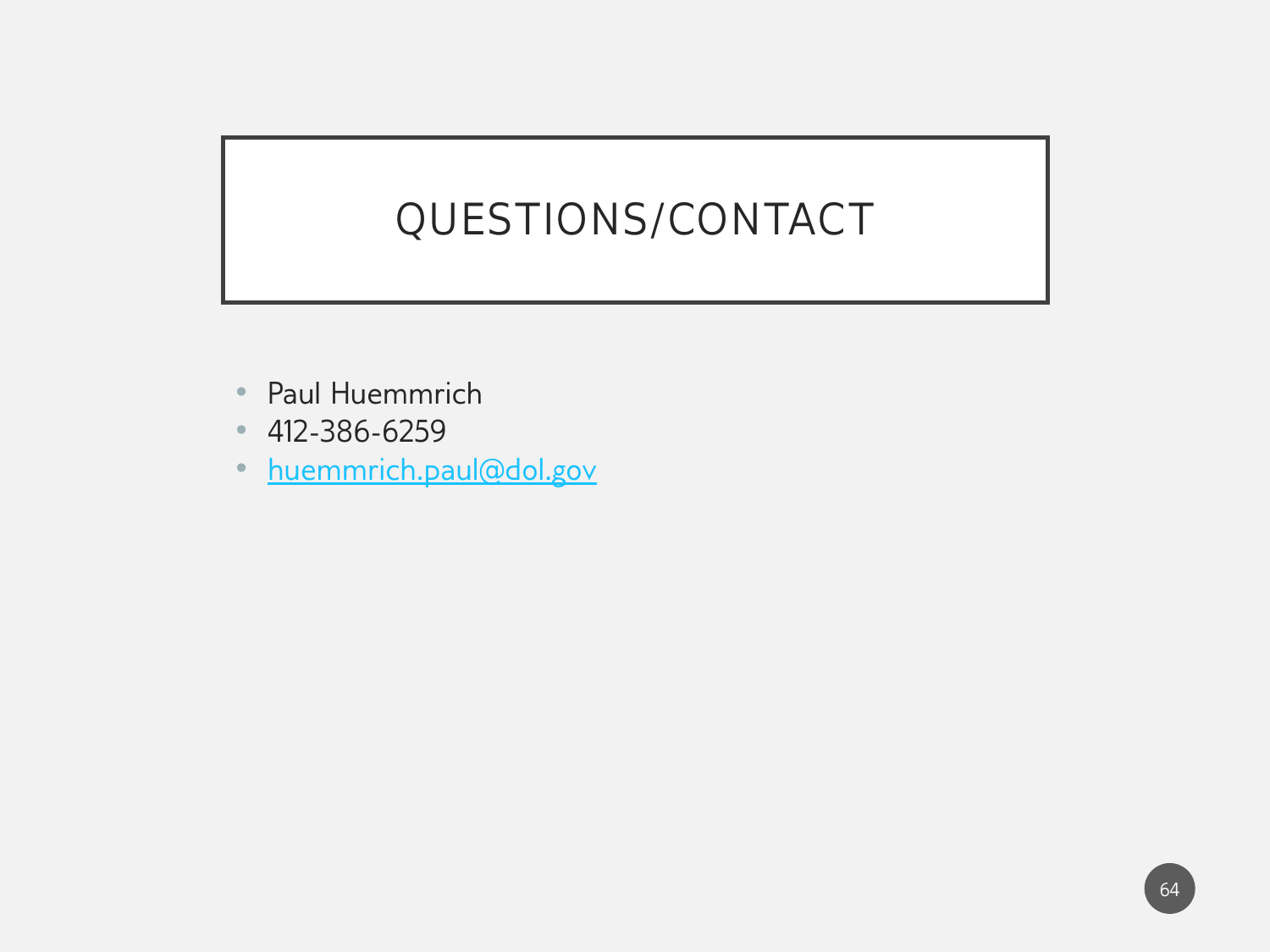

# Questions/CONTACT
Paul Huemmrich
412-386-6259
huemmrich.paul@dol.gov

64